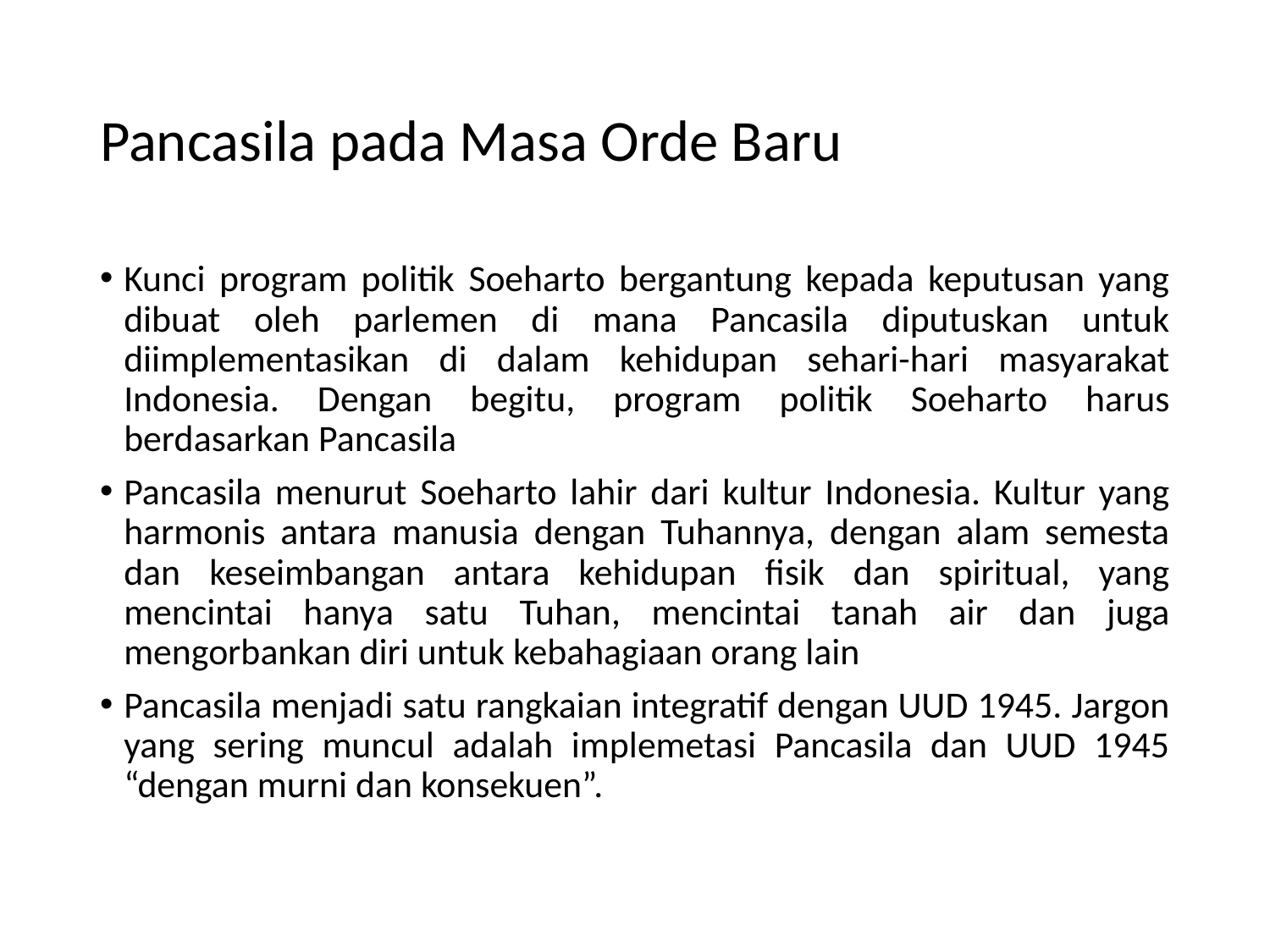

# Pancasila pada Masa Orde Baru
Kunci program politik Soeharto bergantung kepada keputusan yang dibuat oleh parlemen di mana Pancasila diputuskan untuk diimplementasikan di dalam kehidupan sehari-hari masyarakat Indonesia. Dengan begitu, program politik Soeharto harus berdasarkan Pancasila
Pancasila menurut Soeharto lahir dari kultur Indonesia. Kultur yang harmonis antara manusia dengan Tuhannya, dengan alam semesta dan keseimbangan antara kehidupan fisik dan spiritual, yang mencintai hanya satu Tuhan, mencintai tanah air dan juga mengorbankan diri untuk kebahagiaan orang lain
Pancasila menjadi satu rangkaian integratif dengan UUD 1945. Jargon yang sering muncul adalah implemetasi Pancasila dan UUD 1945 “dengan murni dan konsekuen”.